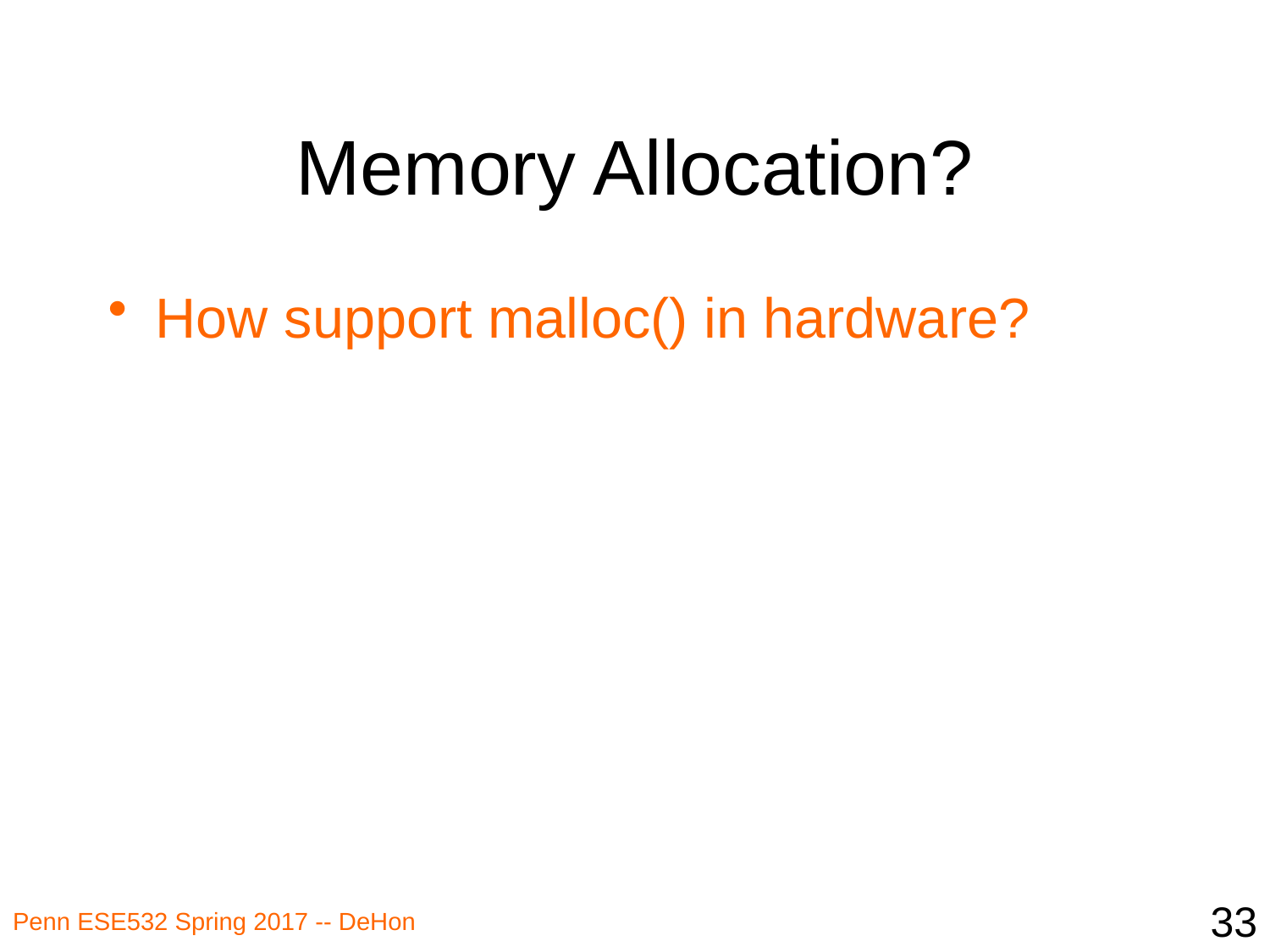

# Memory Allocation?
How support malloc() in hardware?
33
Penn ESE532 Spring 2017 -- DeHon